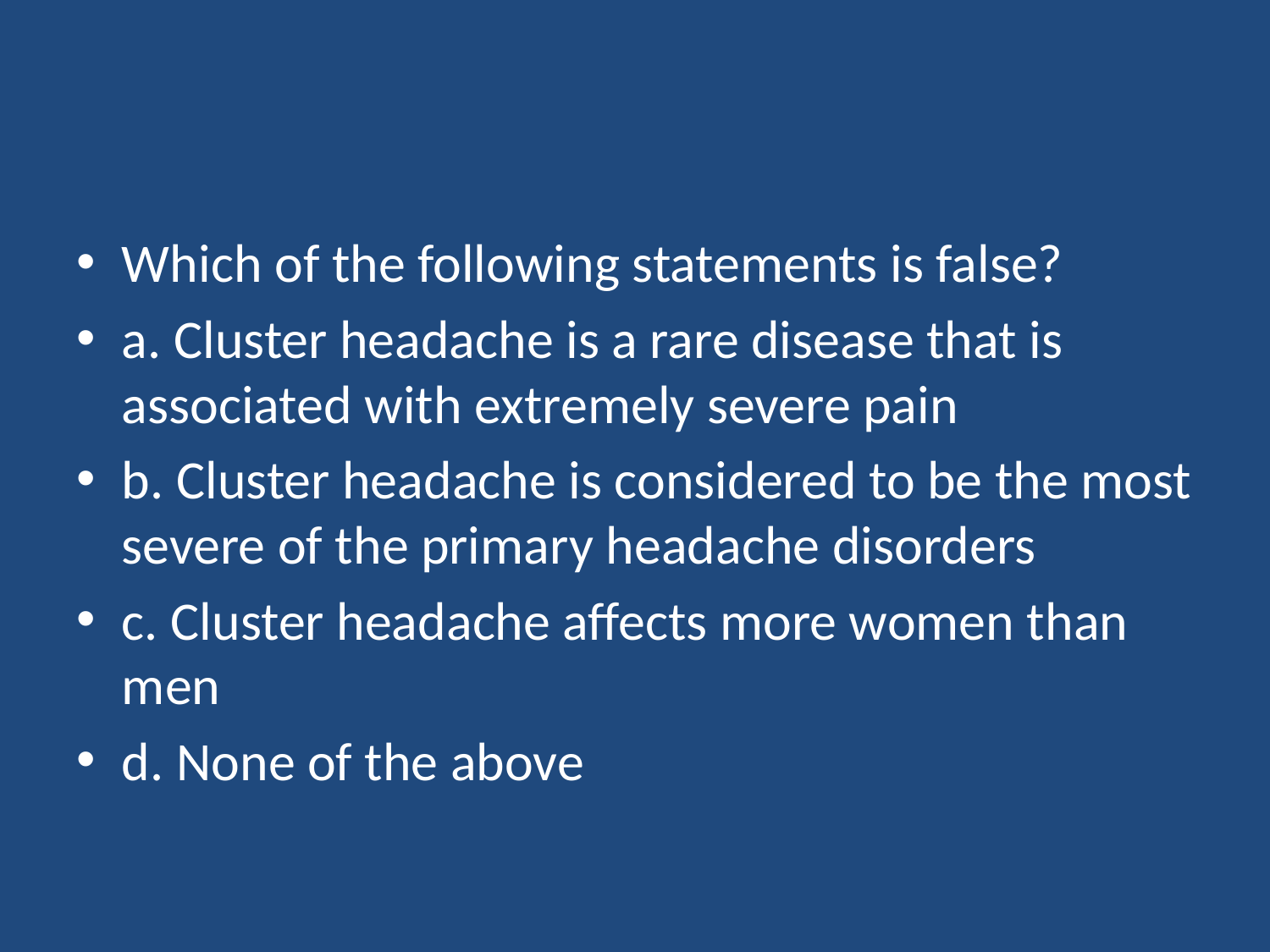

#
Which of the following statements is false?
a. Cluster headache is a rare disease that is associated with extremely severe pain
b. Cluster headache is considered to be the most severe of the primary headache disorders
c. Cluster headache affects more women than men
d. None of the above